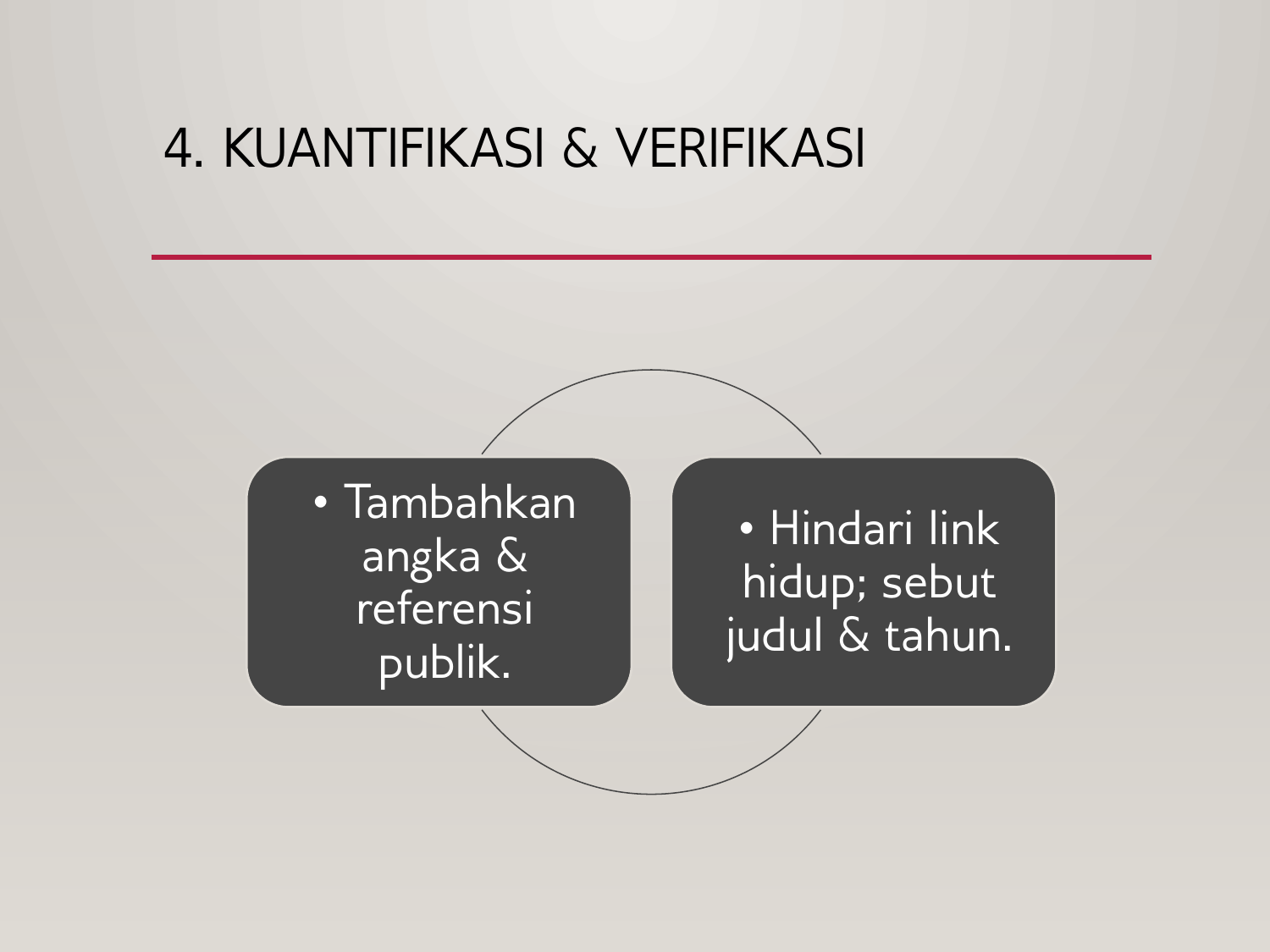

# 4. Kuantifikasi & Verifikasi

• Tambahkan angka & referensi publik.
• Hindari link hidup; sebut judul & tahun.